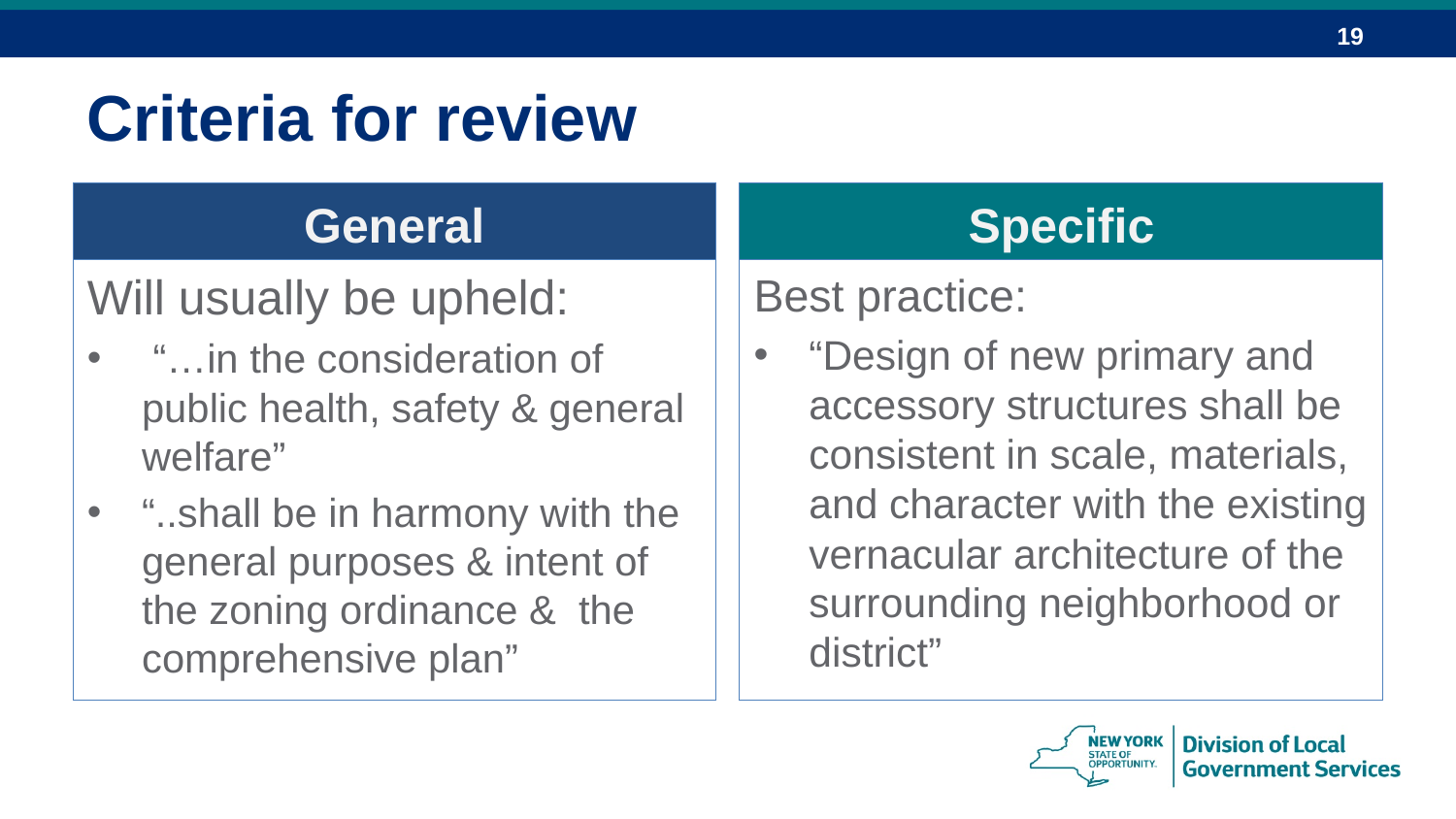

Criteria for review
General
Specific
Will usually be upheld:
 “…in the consideration of public health, safety & general welfare”
“..shall be in harmony with the general purposes & intent of the zoning ordinance &  the comprehensive plan”
Best practice:
“Design of new primary and accessory structures shall be consistent in scale, materials, and character with the existing vernacular architecture of the surrounding neighborhood or district”